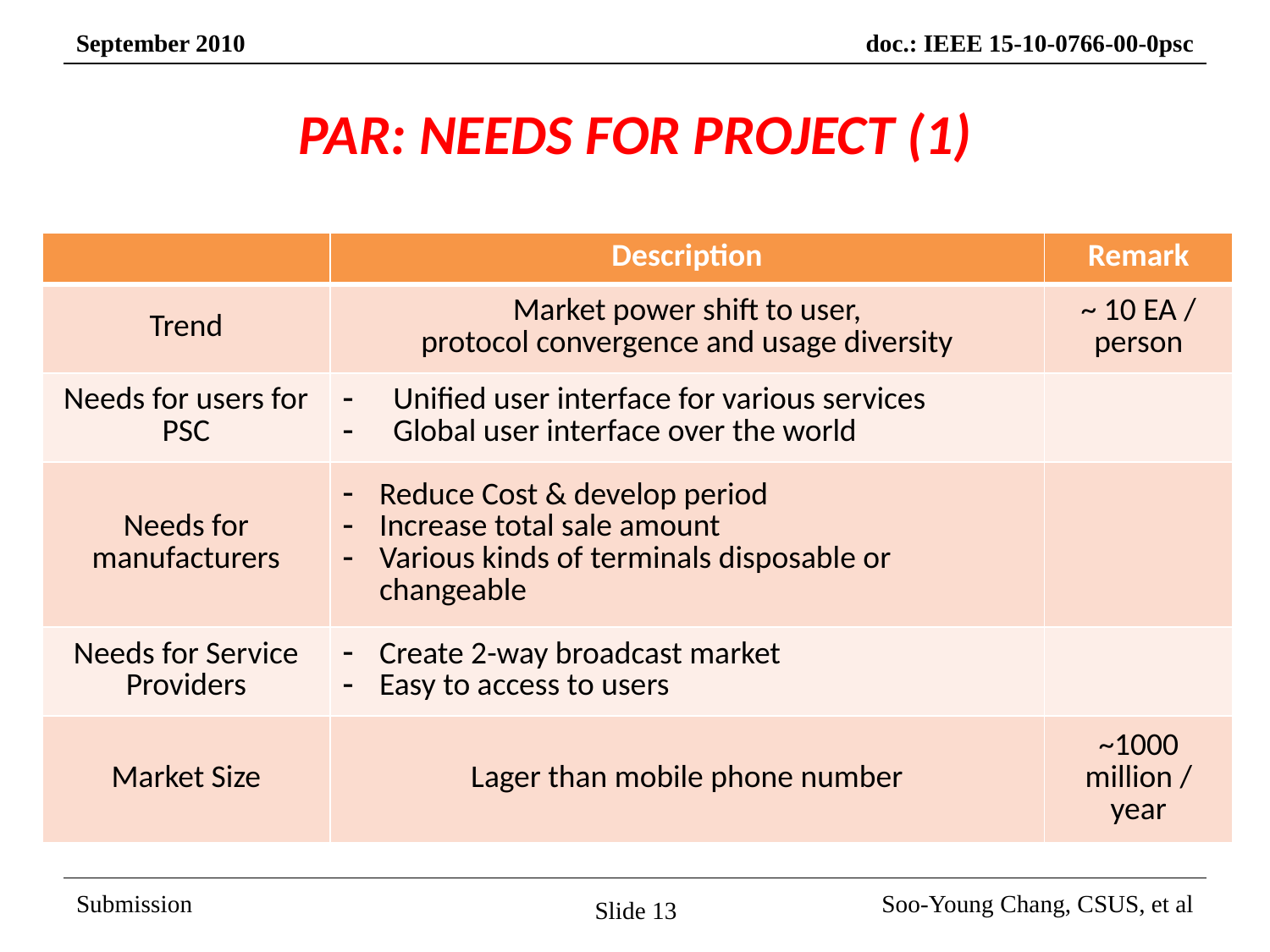

# PAR: NEEDS FOR PROJECT (1)

|  | Description | Remark |
| --- | --- | --- |
| Trend | Market power shift to user, protocol convergence and usage diversity | ~ 10 EA / person |
| Needs for users for PSC | Unified user interface for various services Global user interface over the world |  |
| Needs for manufacturers | Reduce Cost & develop period Increase total sale amount Various kinds of terminals disposable or changeable |  |
| Needs for Service Providers | Create 2-way broadcast market Easy to access to users |  |
| Market Size | Lager than mobile phone number | ~1000 million / year |
Slide 13